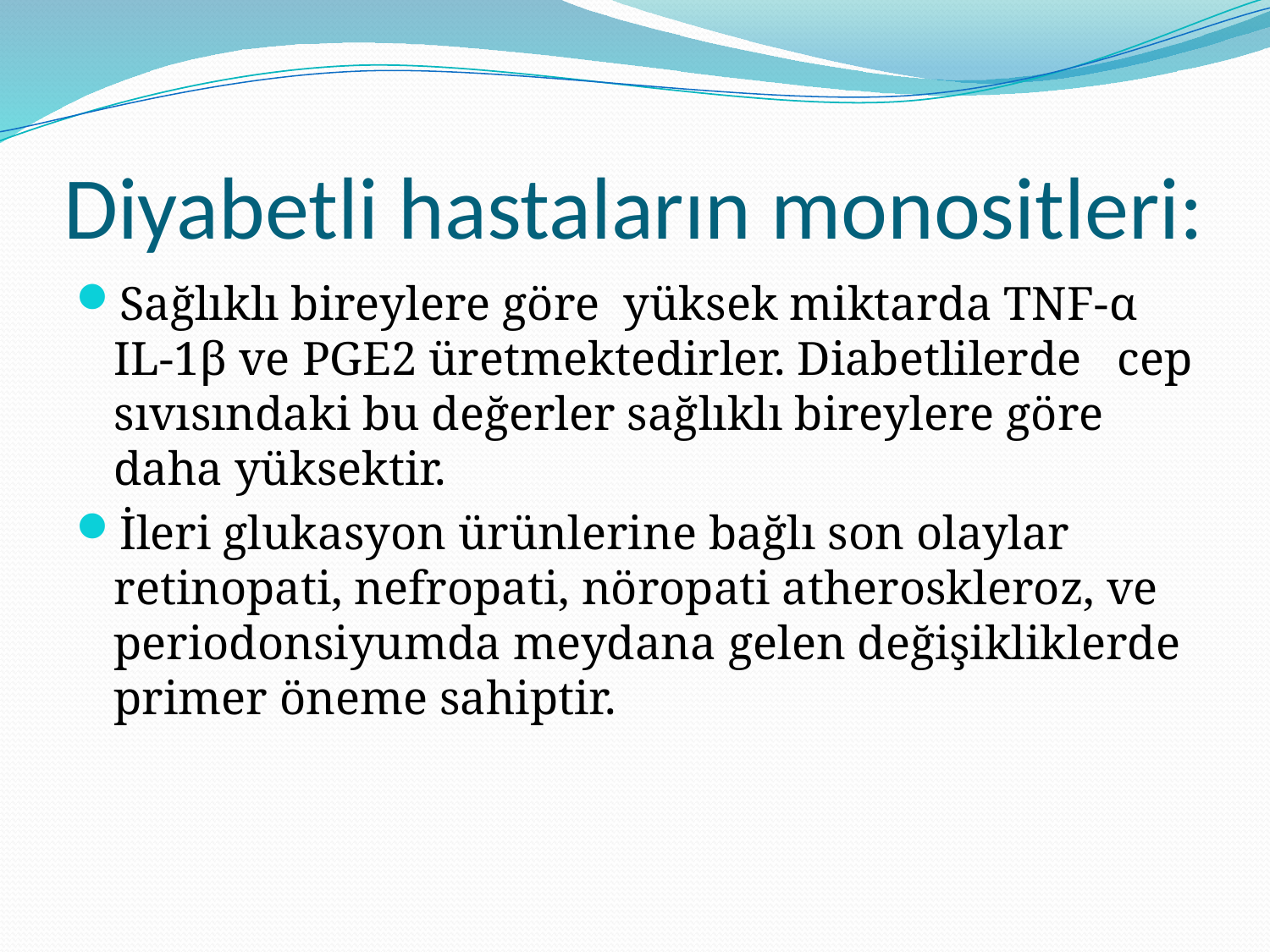

# Diyabetli hastaların monositleri:
Sağlıklı bireylere göre  yüksek miktarda TNF-α IL-1β ve PGE2 üretmektedirler. Diabetlilerde   cep sıvısındaki bu değerler sağlıklı bireylere göre daha yüksektir.
İleri glukasyon ürünlerine bağlı son olaylar retinopati, nefropati, nöropati atheroskleroz, ve periodonsiyumda meydana gelen değişikliklerde primer öneme sahiptir.